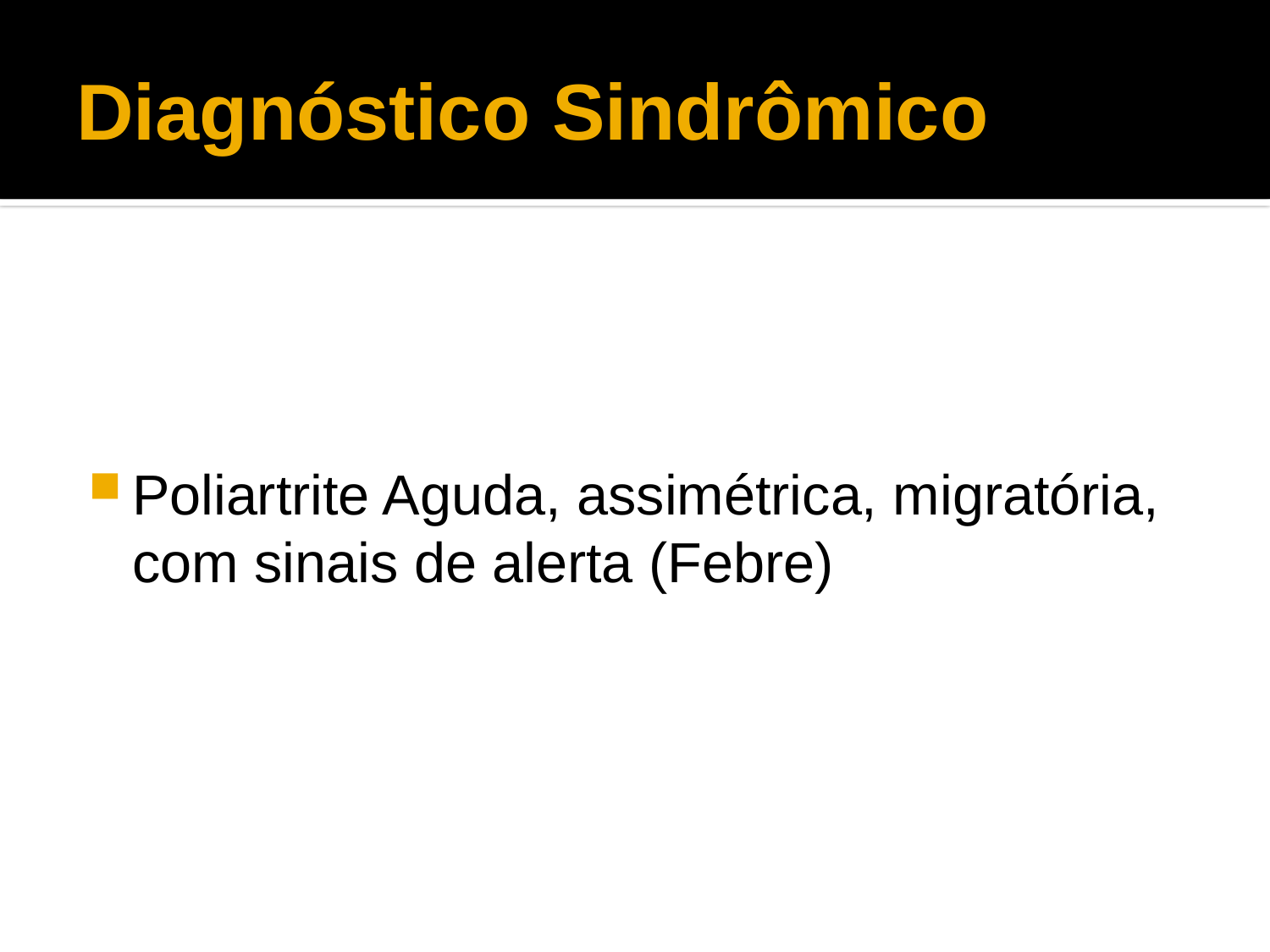

# Diagnóstico Sindrômico
Poliartrite Aguda, assimétrica, migratória, com sinais de alerta (Febre)